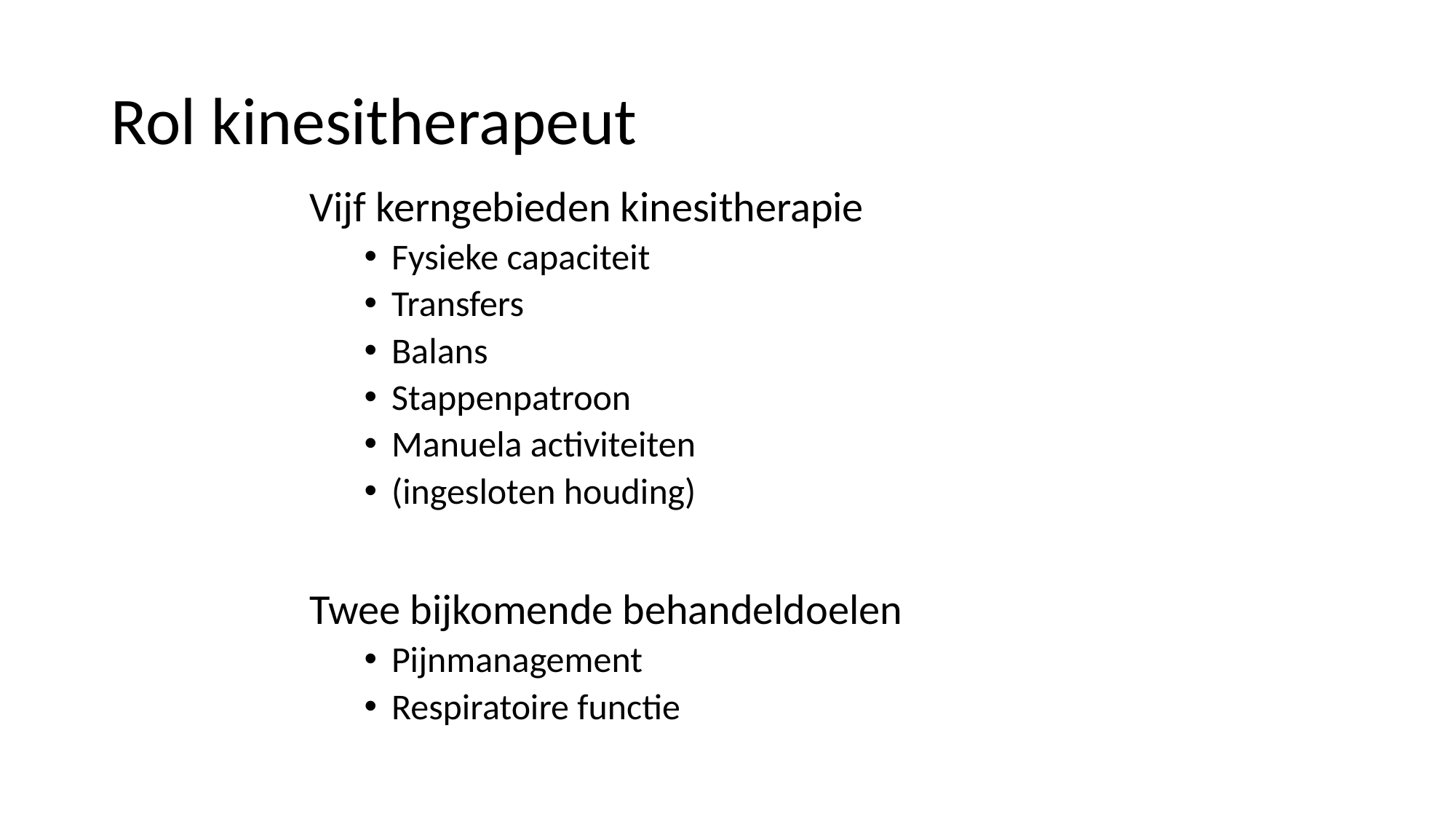

# Rol kinesitherapeut
Vijf kerngebieden kinesitherapie
Fysieke capaciteit
Transfers
Balans
Stappenpatroon
Manuela activiteiten
(ingesloten houding)

Twee bijkomende behandeldoelen
Pijnmanagement
Respiratoire functie